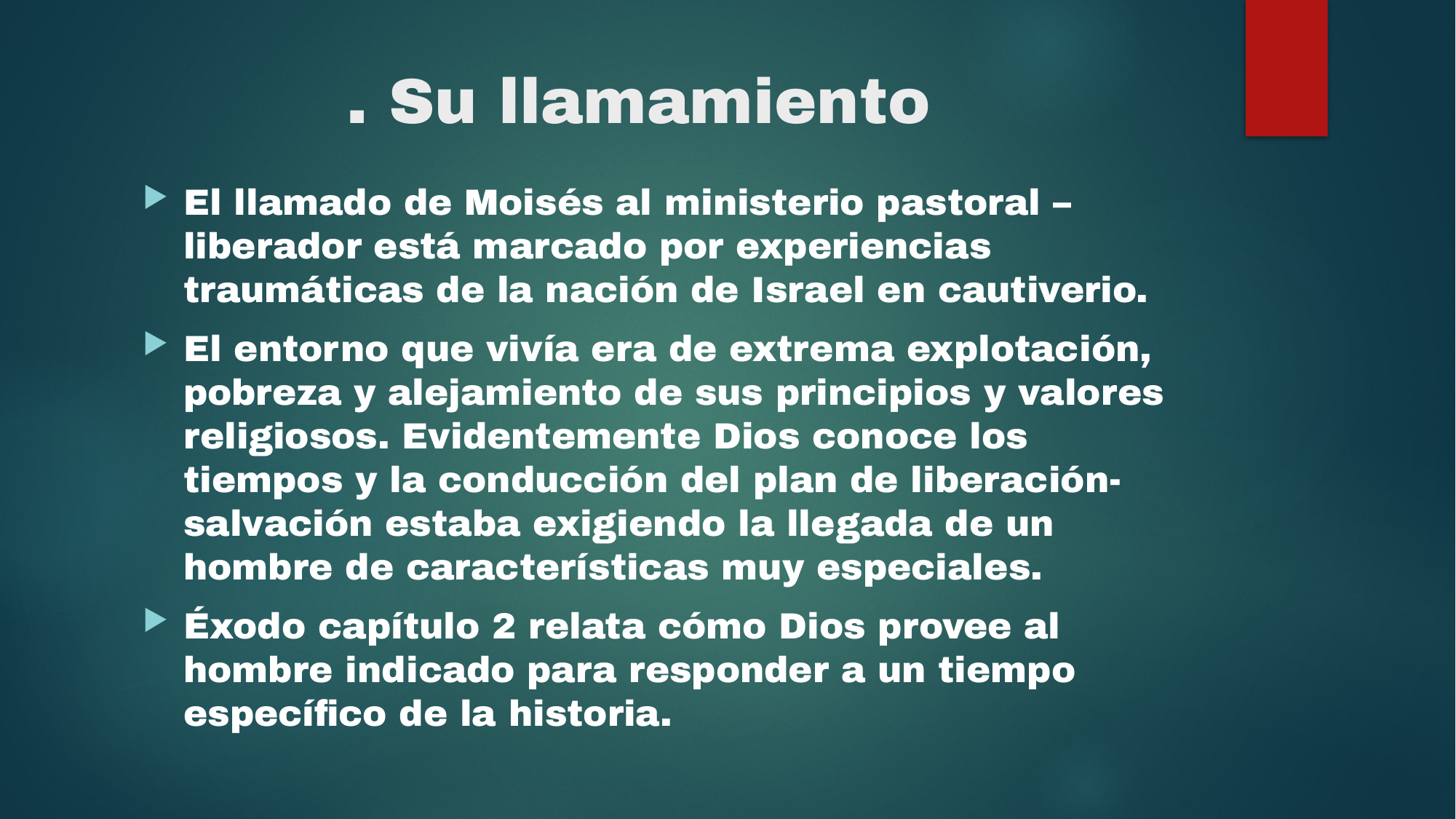

# . Su llamamiento
El llamado de Moisés al ministerio pastoral – liberador está marcado por experiencias traumáticas de la nación de Israel en cautiverio.
El entorno que vivía era de extrema explotación, pobreza y alejamiento de sus principios y valores religiosos. Evidentemente Dios conoce los tiempos y la conducción del plan de liberación- salvación estaba exigiendo la llegada de un hombre de características muy especiales.
Éxodo capítulo 2 relata cómo Dios provee al hombre indicado para responder a un tiempo específico de la historia.